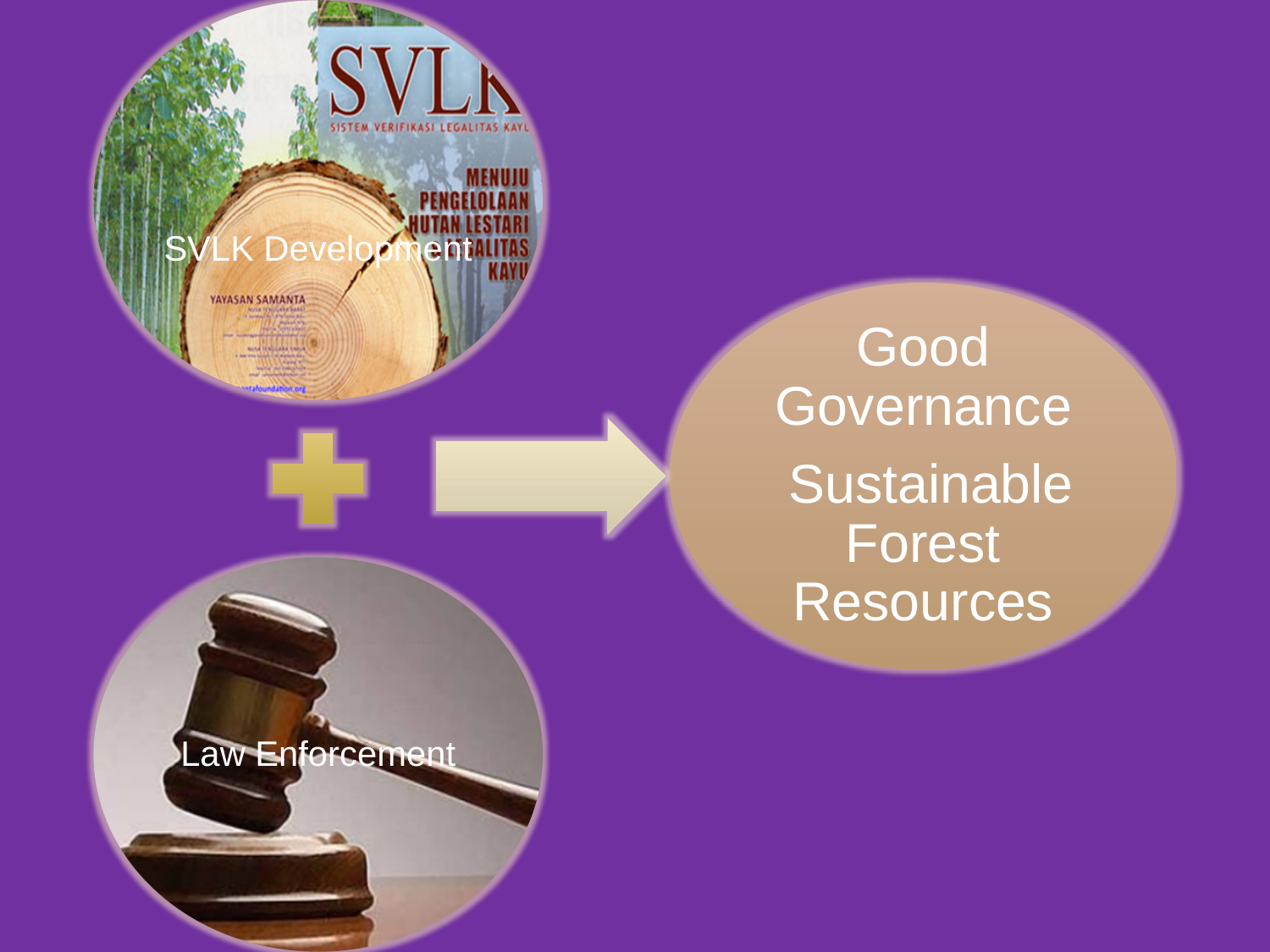

SVLK Development

Law Enforcement

Good Governance
 Sustainable Forest Resources